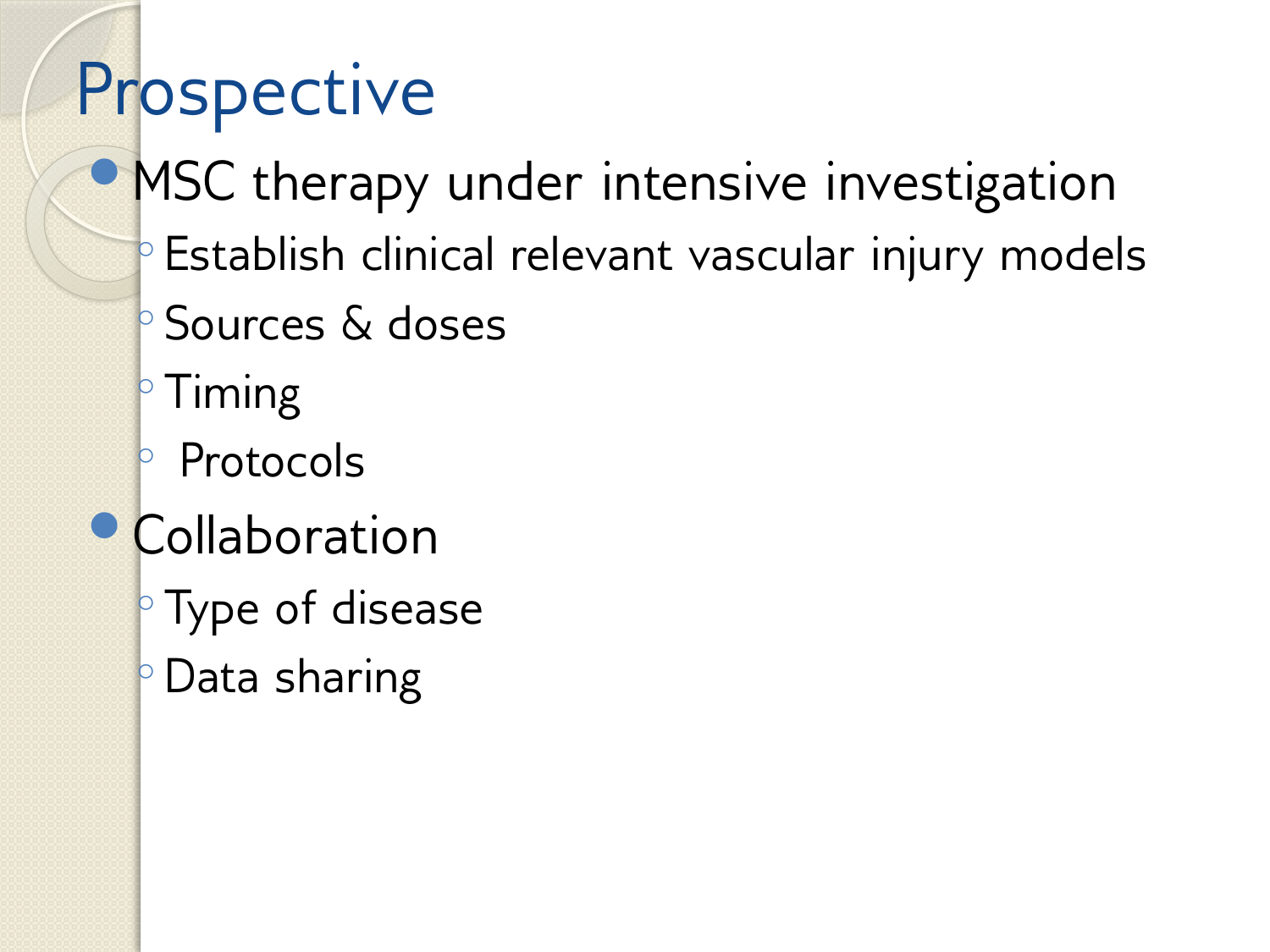

# Prospective
MSC therapy under intensive investigation
Establish clinical relevant vascular injury models
Sources & doses
Timing
 Protocols
Collaboration
Type of disease
Data sharing